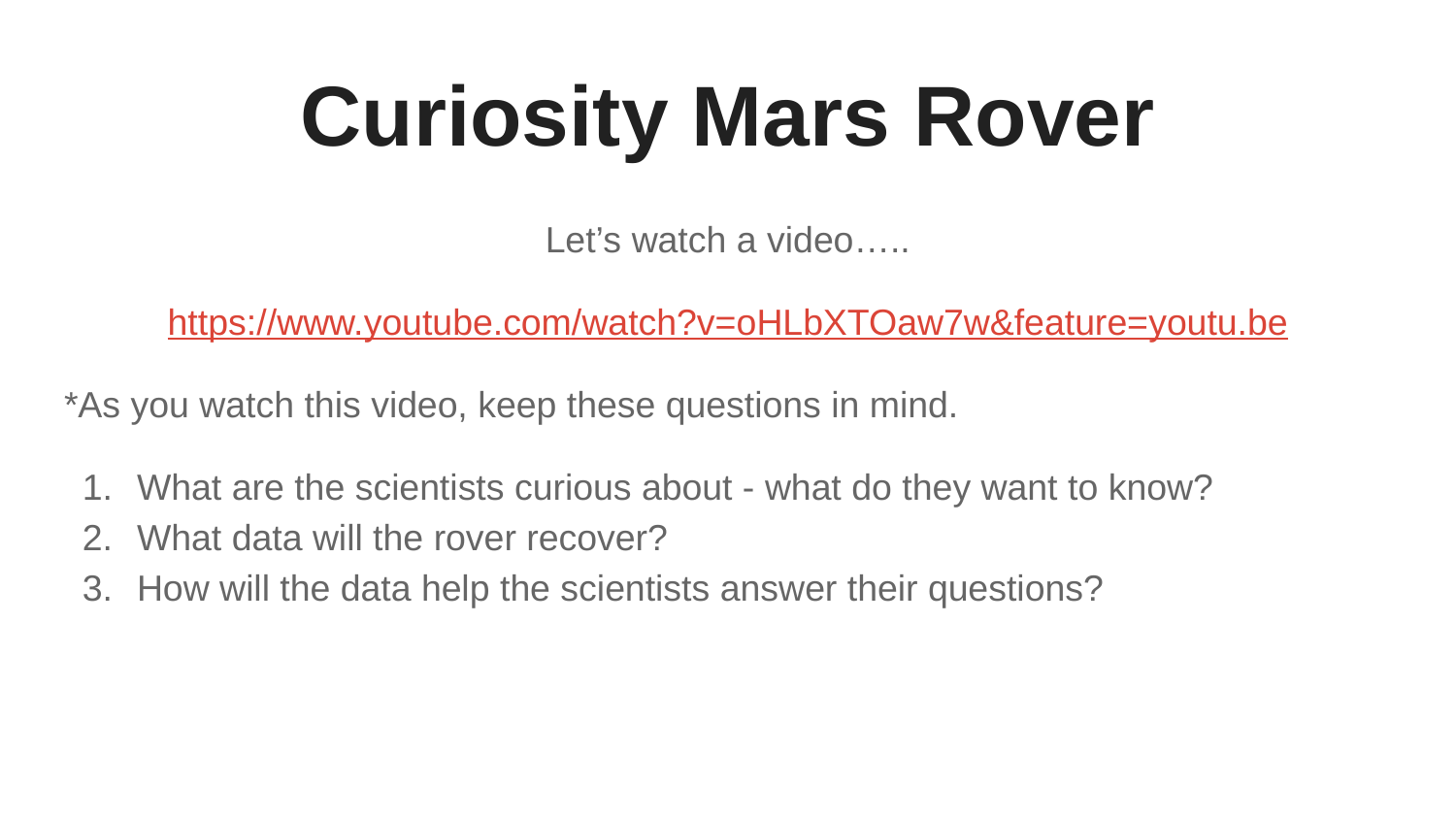

# Curiosity Mars Rover
Let’s watch a video…..
https://www.youtube.com/watch?v=oHLbXTOaw7w&feature=youtu.be
*As you watch this video, keep these questions in mind.
What are the scientists curious about - what do they want to know?
What data will the rover recover?
How will the data help the scientists answer their questions?